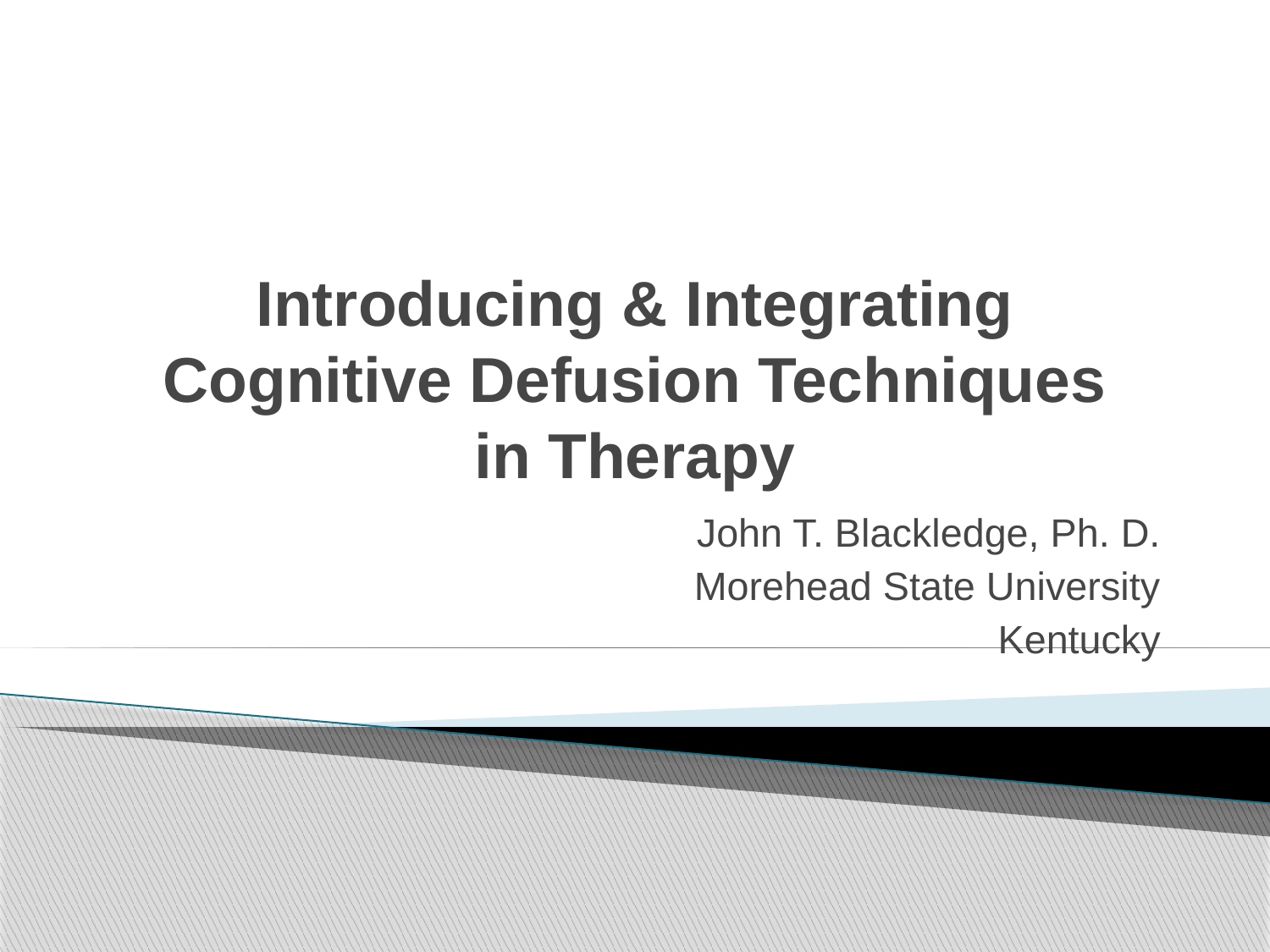

# Introducing & Integrating Cognitive Defusion Techniques in Therapy
John T. Blackledge, Ph. D.
Morehead State University
Kentucky